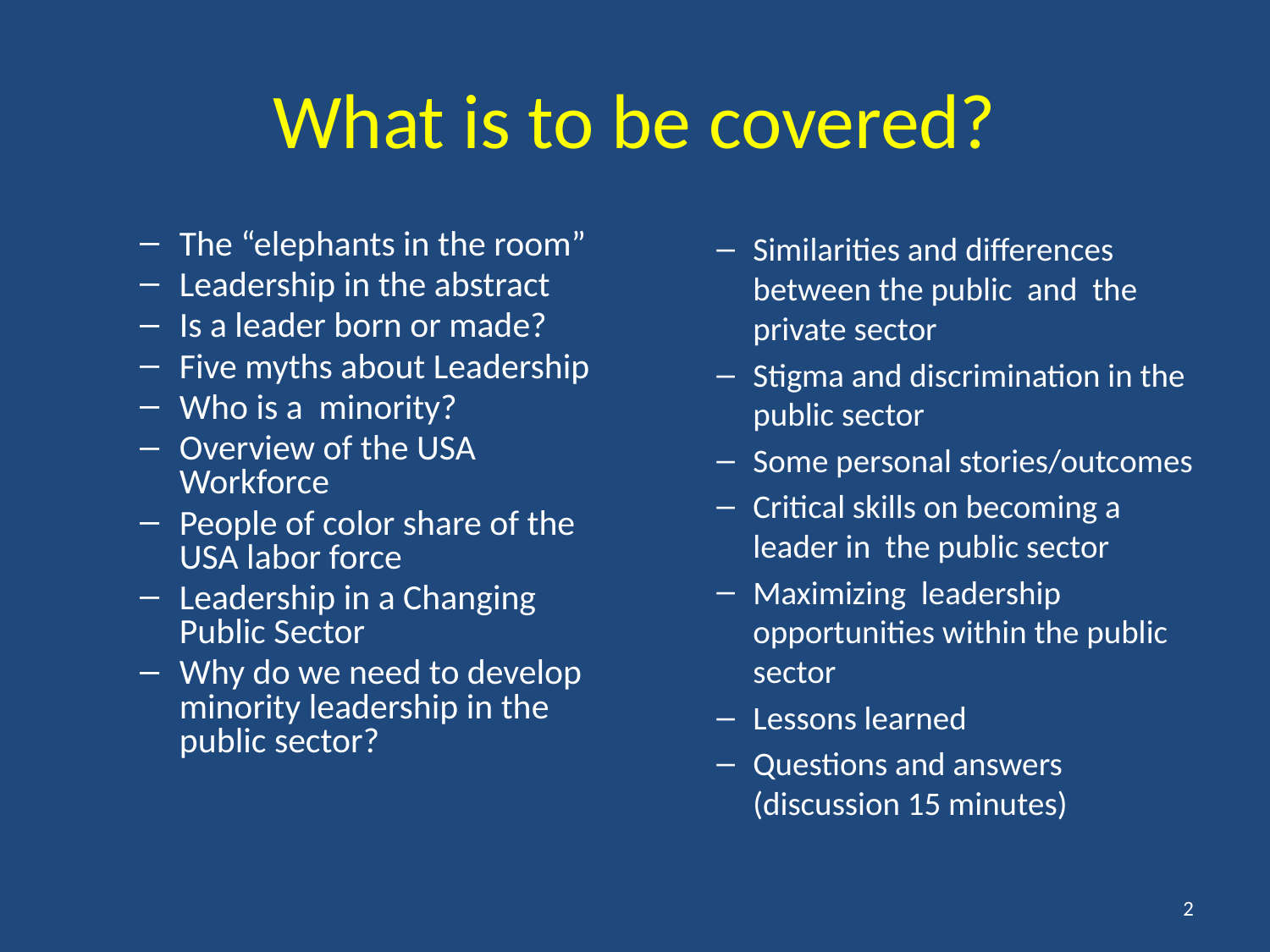

# What is to be covered?
The “elephants in the room”
Leadership in the abstract
Is a leader born or made?
Five myths about Leadership
Who is a  minority?
Overview of the USA Workforce
People of color share of the USA labor force
Leadership in a Changing Public Sector
Why do we need to develop minority leadership in the public sector?

Similarities and differences between the public  and  the private sector
Stigma and discrimination in the public sector
Some personal stories/outcomes
Critical skills on becoming a leader in  the public sector
Maximizing  leadership opportunities within the public sector
Lessons learned
Questions and answers (discussion 15 minutes)

2